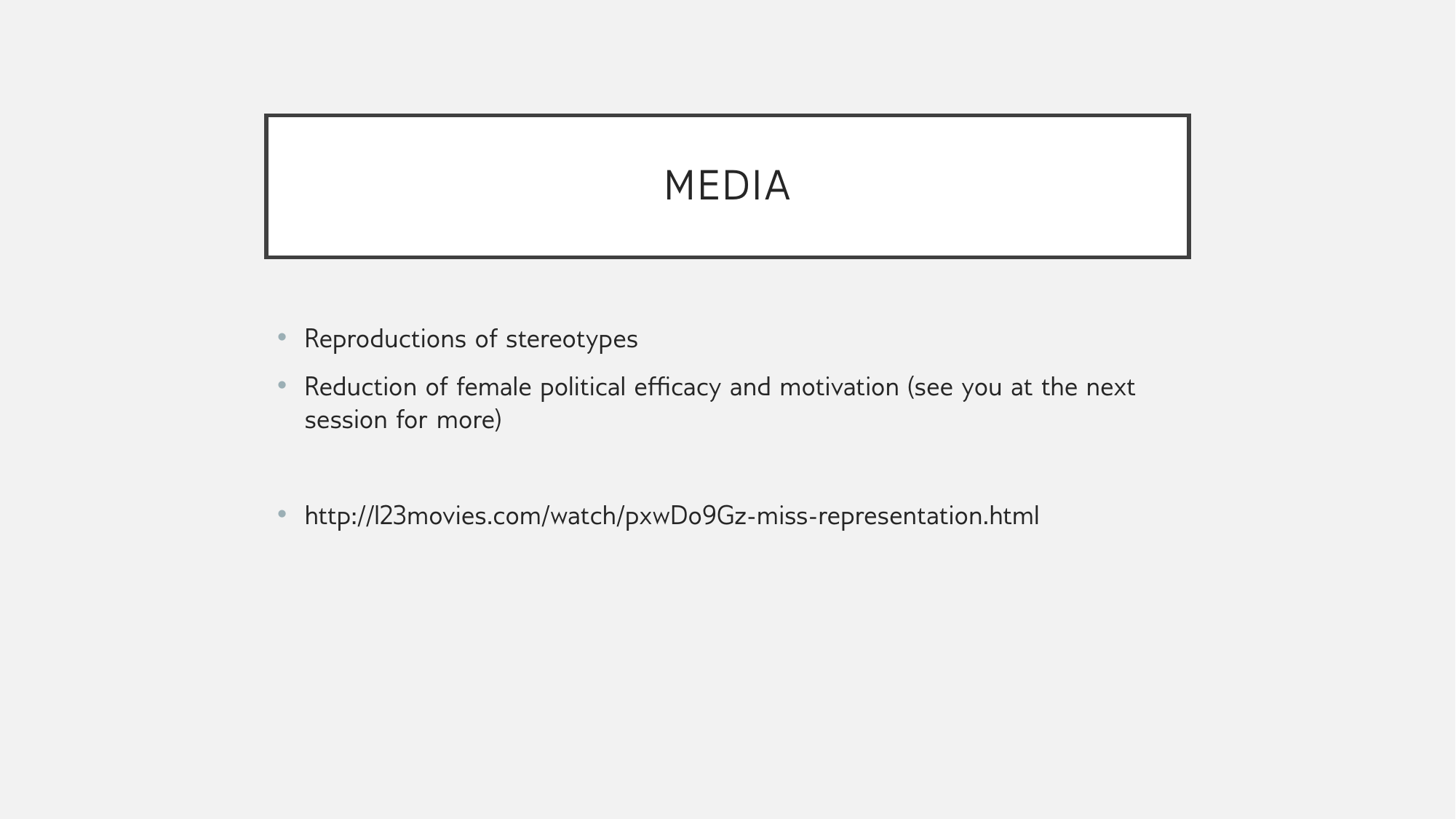

# MEDIA
Reproductions of stereotypes
Reduction of female political efficacy and motivation (see you at the next session for more)

http://l23movies.com/watch/pxwDo9Gz-miss-representation.html